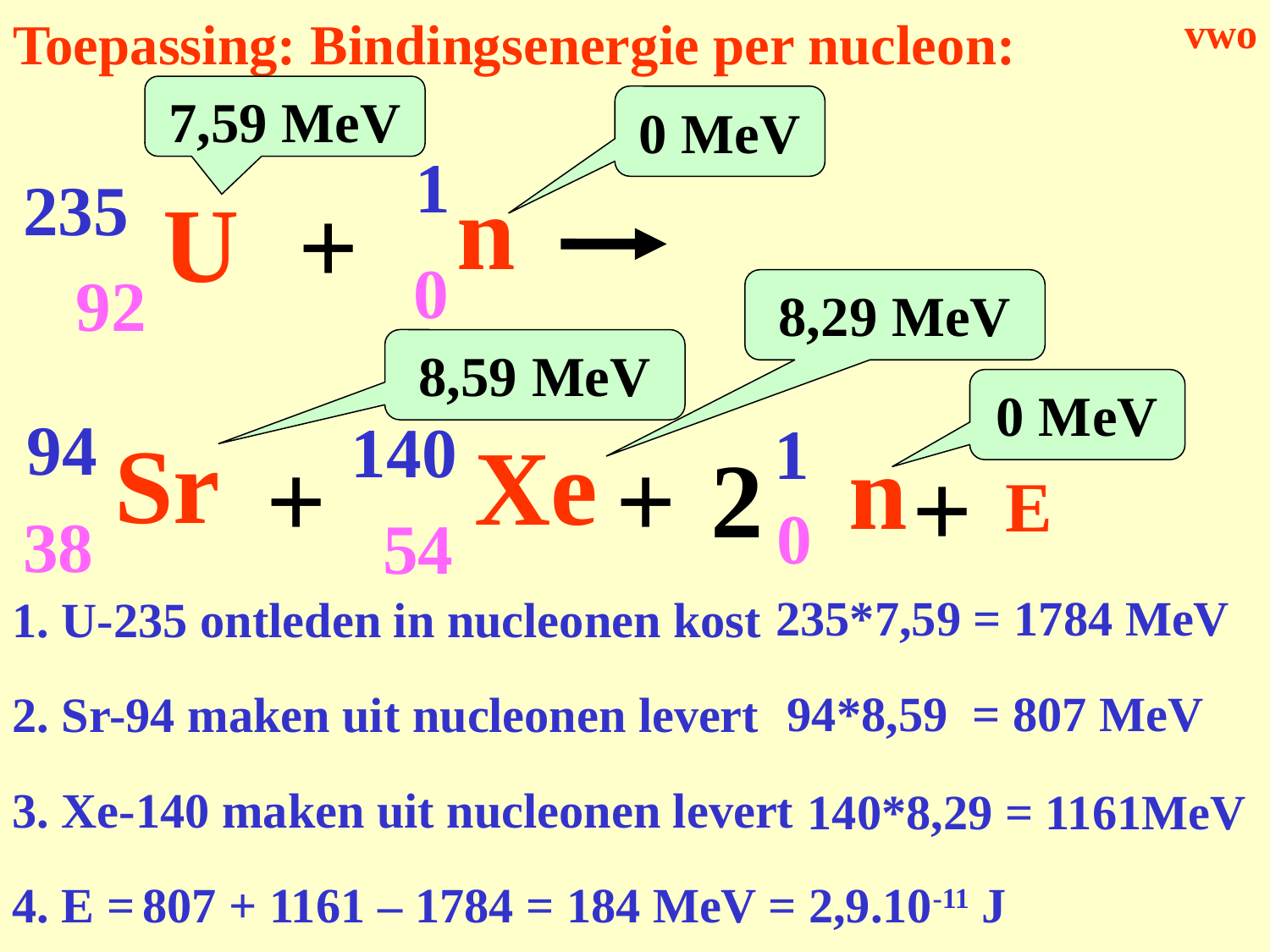

vwo
# Toepassing: Bindingsenergie per nucleon:
7,59 MeV
0 MeV
1
n
0
235
U
92
1
n
0
2
38
54
94
Sr
140
Xe
E
+

+
+
+
8,29 MeV
8,59 MeV
0 MeV
235*7,59 = 1784 MeV
1. U-235 ontleden in nucleonen kost
94*8,59  = 807 MeV
2. Sr-94 maken uit nucleonen levert
3. Xe-140 maken uit nucleonen levert
140*8,29 = 1161MeV
4. E =
807 + 1161 – 1784 = 184 MeV = 2,9.10-11 J